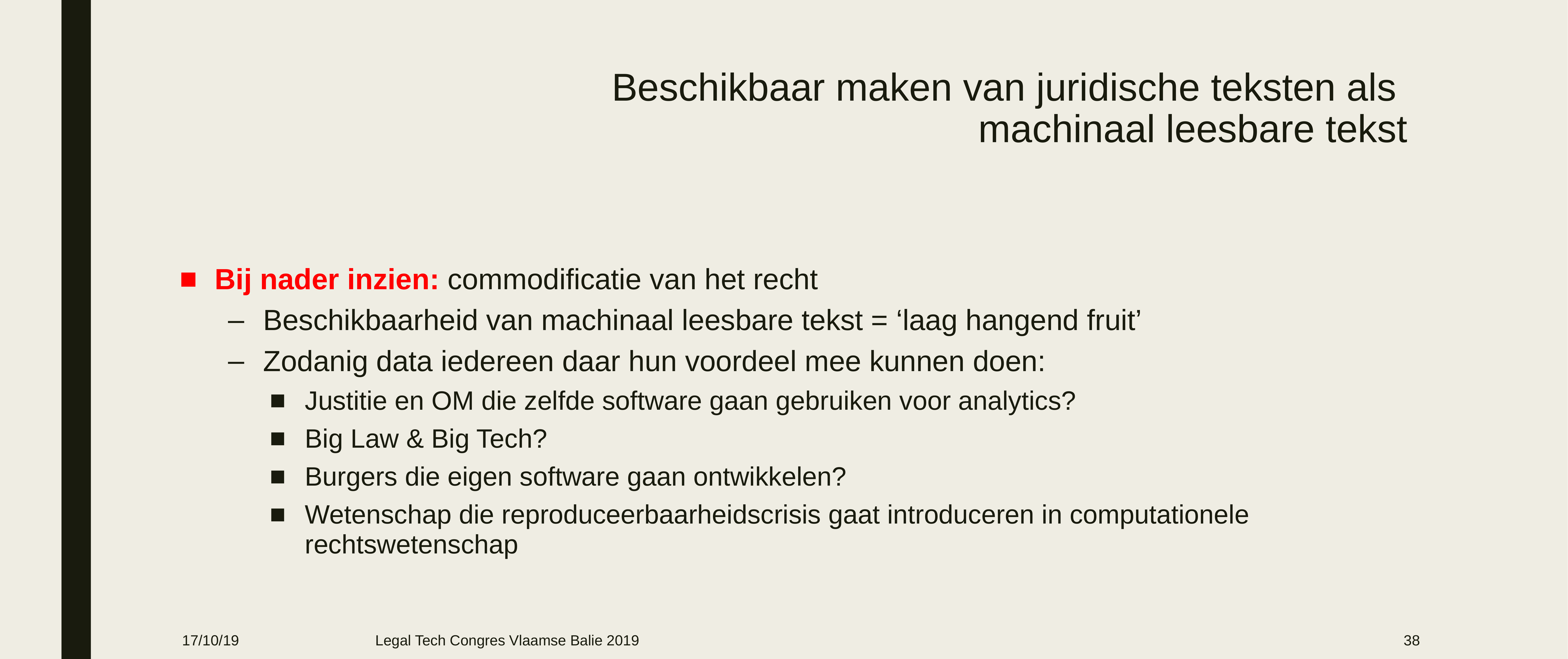

# Beschikbaar maken van juridische teksten als machinaal leesbare tekst

Bij nader inzien: commodificatie van het recht
Beschikbaarheid van machinaal leesbare tekst = ‘laag hangend fruit’
Zodanig data iedereen daar hun voordeel mee kunnen doen:
Justitie en OM die zelfde software gaan gebruiken voor analytics?
Big Law & Big Tech?
Burgers die eigen software gaan ontwikkelen?
Wetenschap die reproduceerbaarheidscrisis gaat introduceren in computationele rechtswetenschap

17/10/19
Legal Tech Congres Vlaamse Balie 2019
38